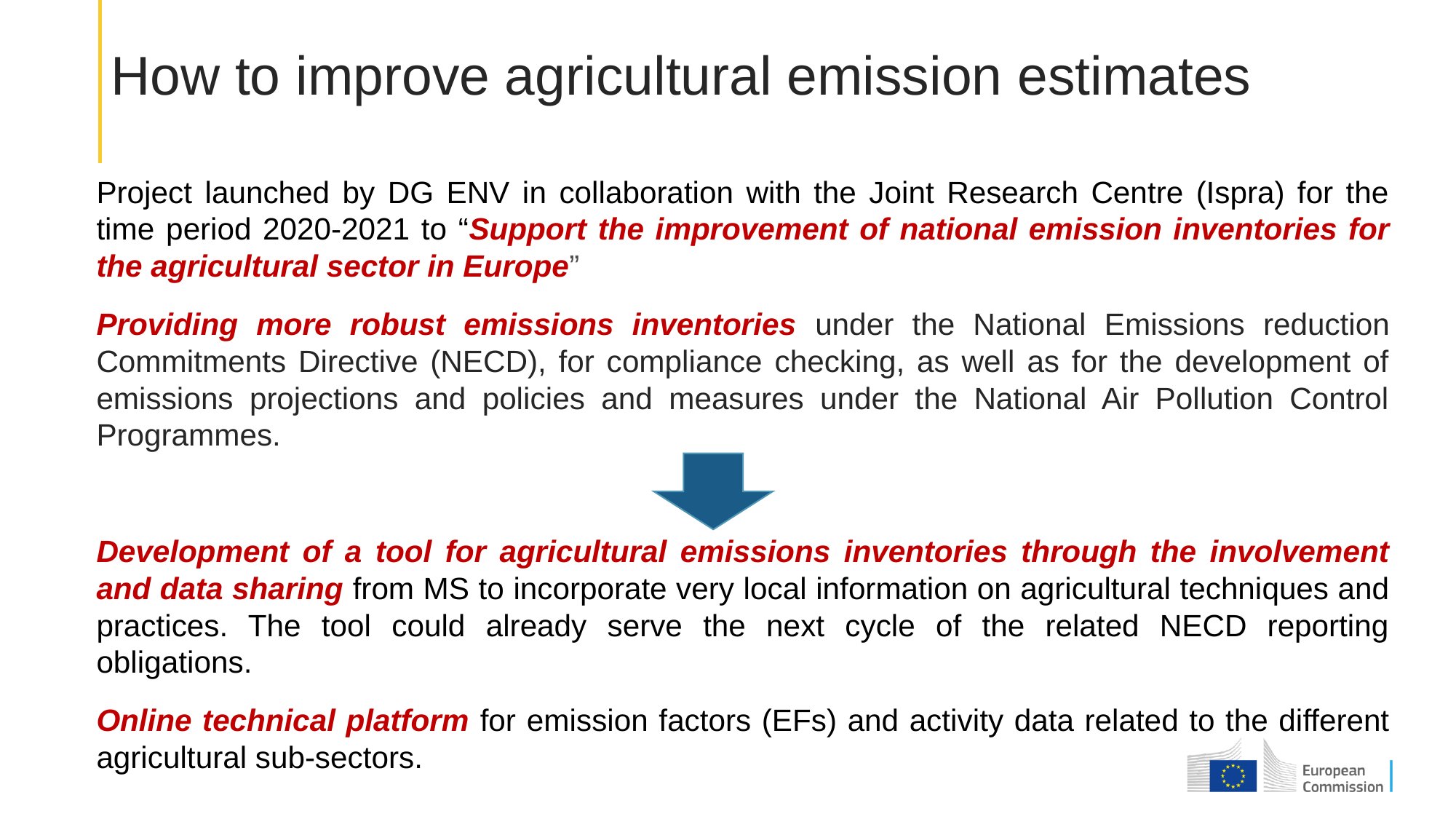

# How to improve agricultural emission estimates
Project launched by DG ENV in collaboration with the Joint Research Centre (Ispra) for the time period 2020-2021 to “Support the improvement of national emission inventories for the agricultural sector in Europe”
Providing more robust emissions inventories under the National Emissions reduction Commitments Directive (NECD), for compliance checking, as well as for the development of emissions projections and policies and measures under the National Air Pollution Control Programmes.

Development of a tool for agricultural emissions inventories through the involvement and data sharing from MS to incorporate very local information on agricultural techniques and practices. The tool could already serve the next cycle of the related NECD reporting obligations.
Online technical platform for emission factors (EFs) and activity data related to the different agricultural sub-sectors.